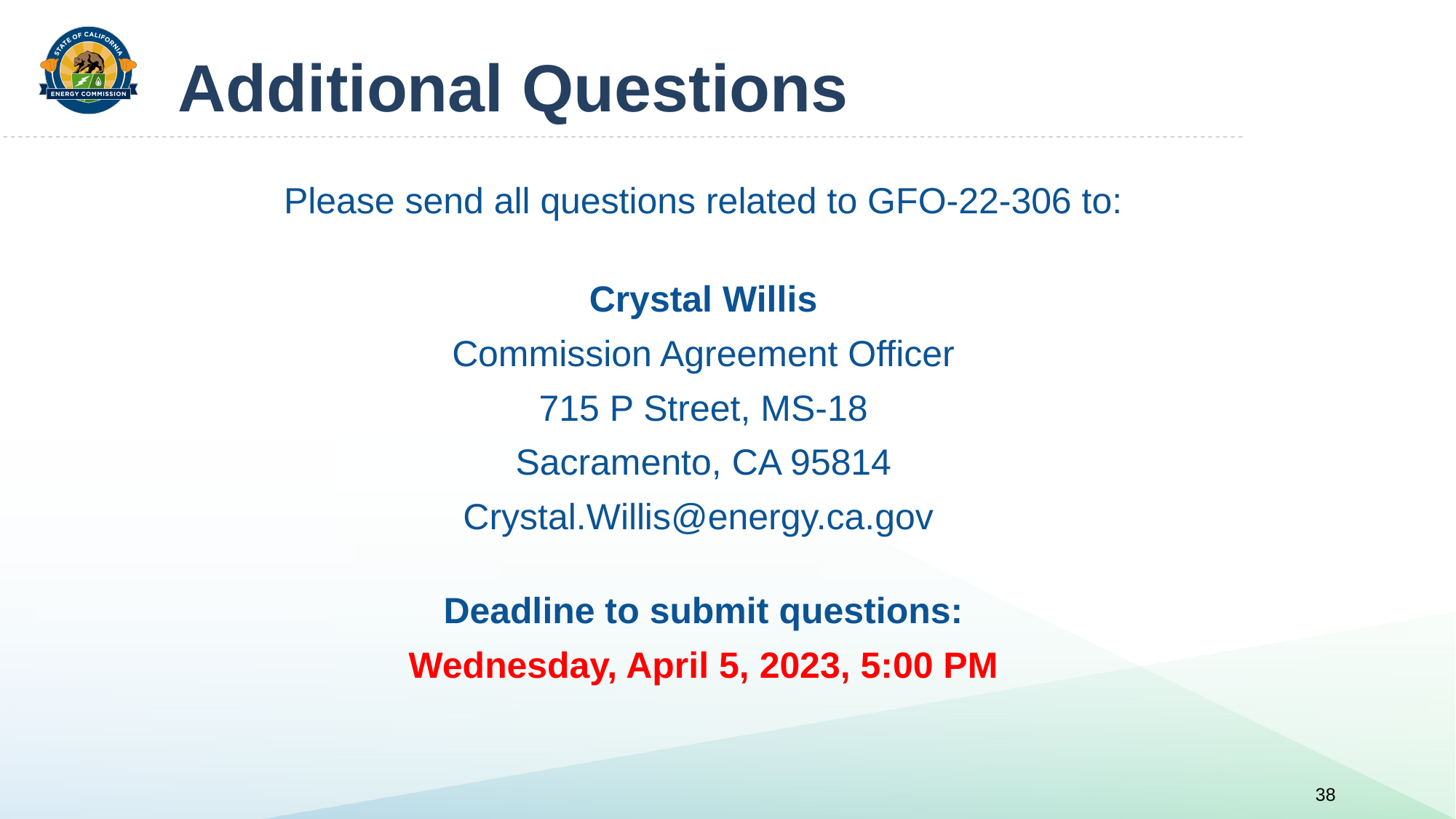

# Additional Questions
Please send all questions related to GFO-22-306 to:
Crystal Willis
Commission Agreement Officer
715 P Street, MS-18
Sacramento, CA 95814
Crystal.Willis@energy.ca.gov
Deadline to submit questions:
Wednesday, April 5, 2023, 5:00 PM

38